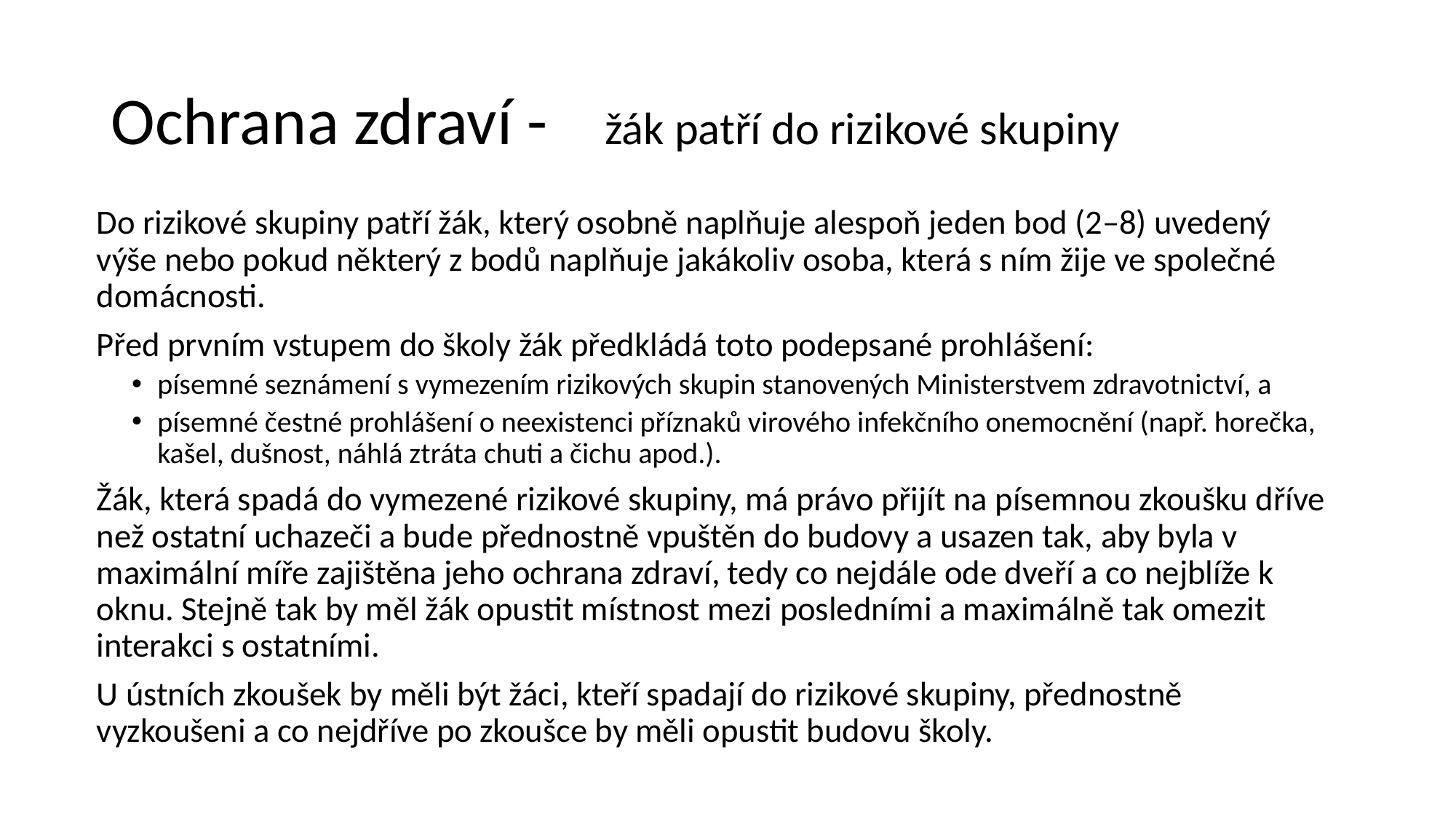

# Ochrana zdraví -     žák patří do rizikové skupiny
Do rizikové skupiny patří žák, který osobně naplňuje alespoň jeden bod (2–8) uvedený výše nebo pokud některý z bodů naplňuje jakákoliv osoba, která s ním žije ve společné domácnosti.
Před prvním vstupem do školy žák předkládá toto podepsané prohlášení:
písemné seznámení s vymezením rizikových skupin stanovených Ministerstvem zdravotnictví, a
písemné čestné prohlášení o neexistenci příznaků virového infekčního onemocnění (např. horečka, kašel, dušnost, náhlá ztráta chuti a čichu apod.).
Žák, která spadá do vymezené rizikové skupiny, má právo přijít na písemnou zkoušku dříve než ostatní uchazeči a bude přednostně vpuštěn do budovy a usazen tak, aby byla v maximální míře zajištěna jeho ochrana zdraví, tedy co nejdále ode dveří a co nejblíže k oknu. Stejně tak by měl žák opustit místnost mezi posledními a maximálně tak omezit interakci s ostatními.
U ústních zkoušek by měli být žáci, kteří spadají do rizikové skupiny, přednostně vyzkoušeni a co nejdříve po zkoušce by měli opustit budovu školy.